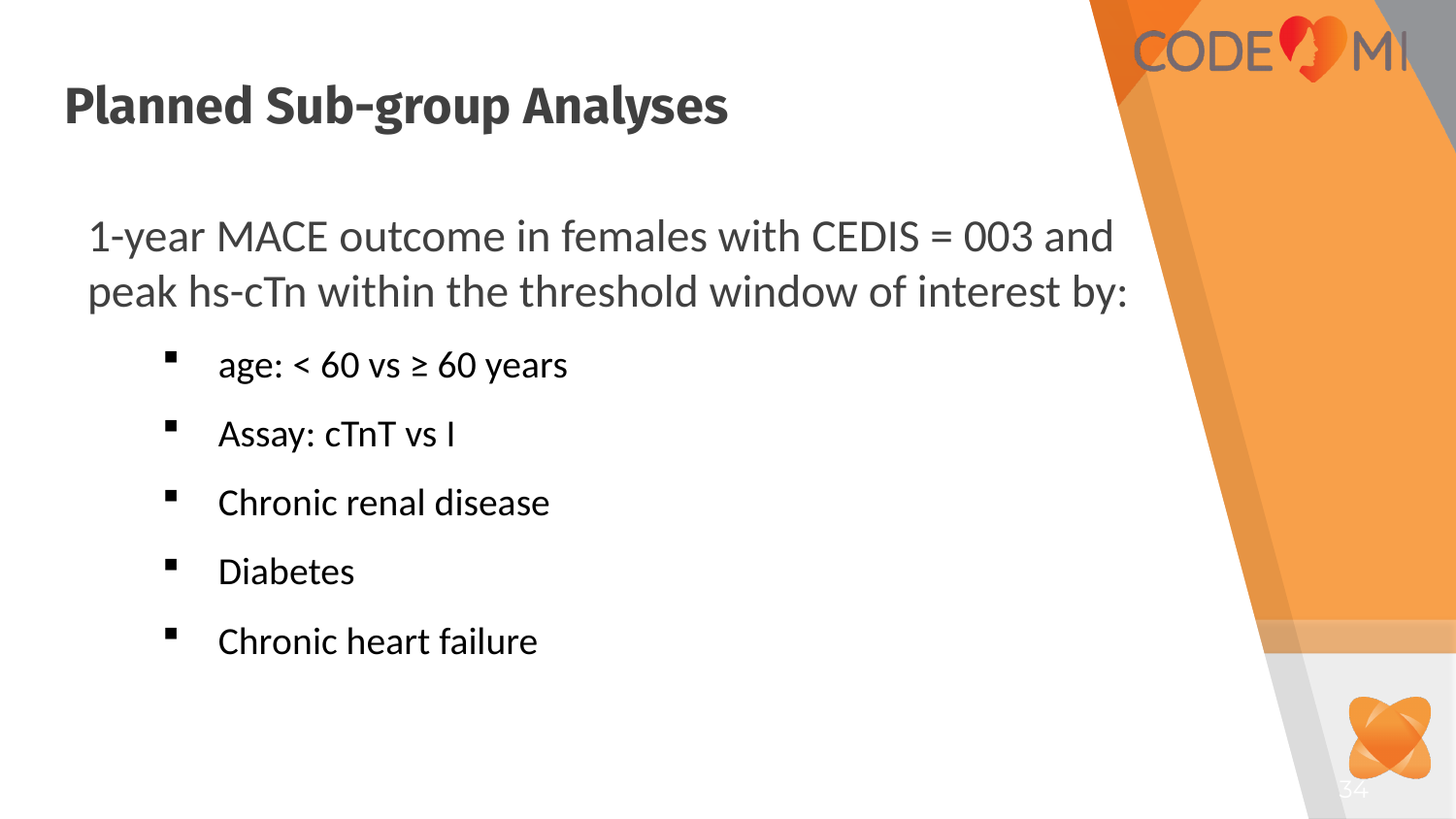

# Planned Sub-group Analyses
1-year MACE outcome in females with CEDIS = 003 and peak hs-cTn within the threshold window of interest by:
age: < 60 vs ≥ 60 years
Assay: cTnT vs I
Chronic renal disease
Diabetes
Chronic heart failure